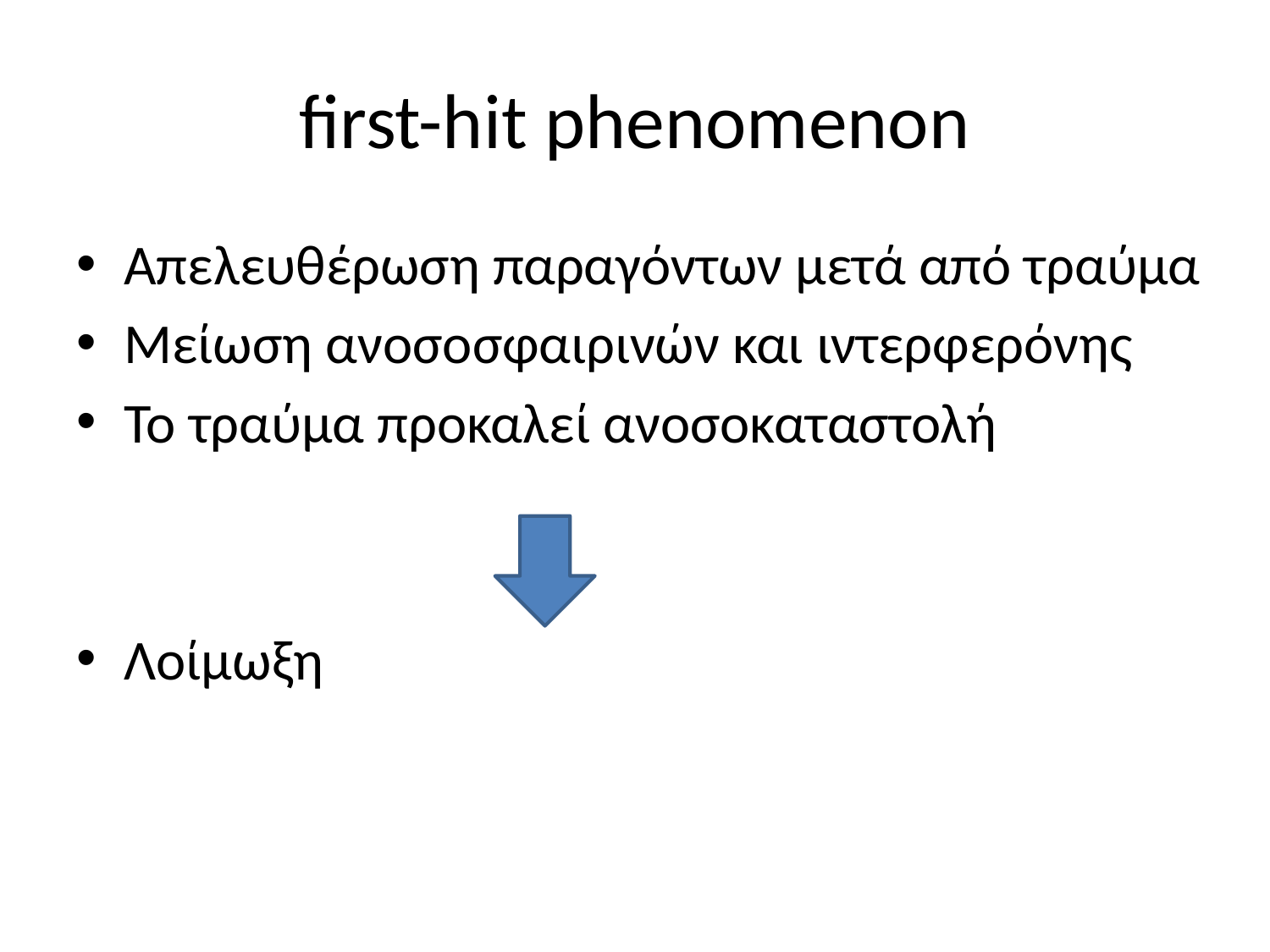

# first-hit phenomenon
Απελευθέρωση παραγόντων μετά από τραύμα
Μείωση ανοσοσφαιρινών και ιντερφερόνης
Το τραύμα προκαλεί ανοσοκαταστολή

Λοίμωξη